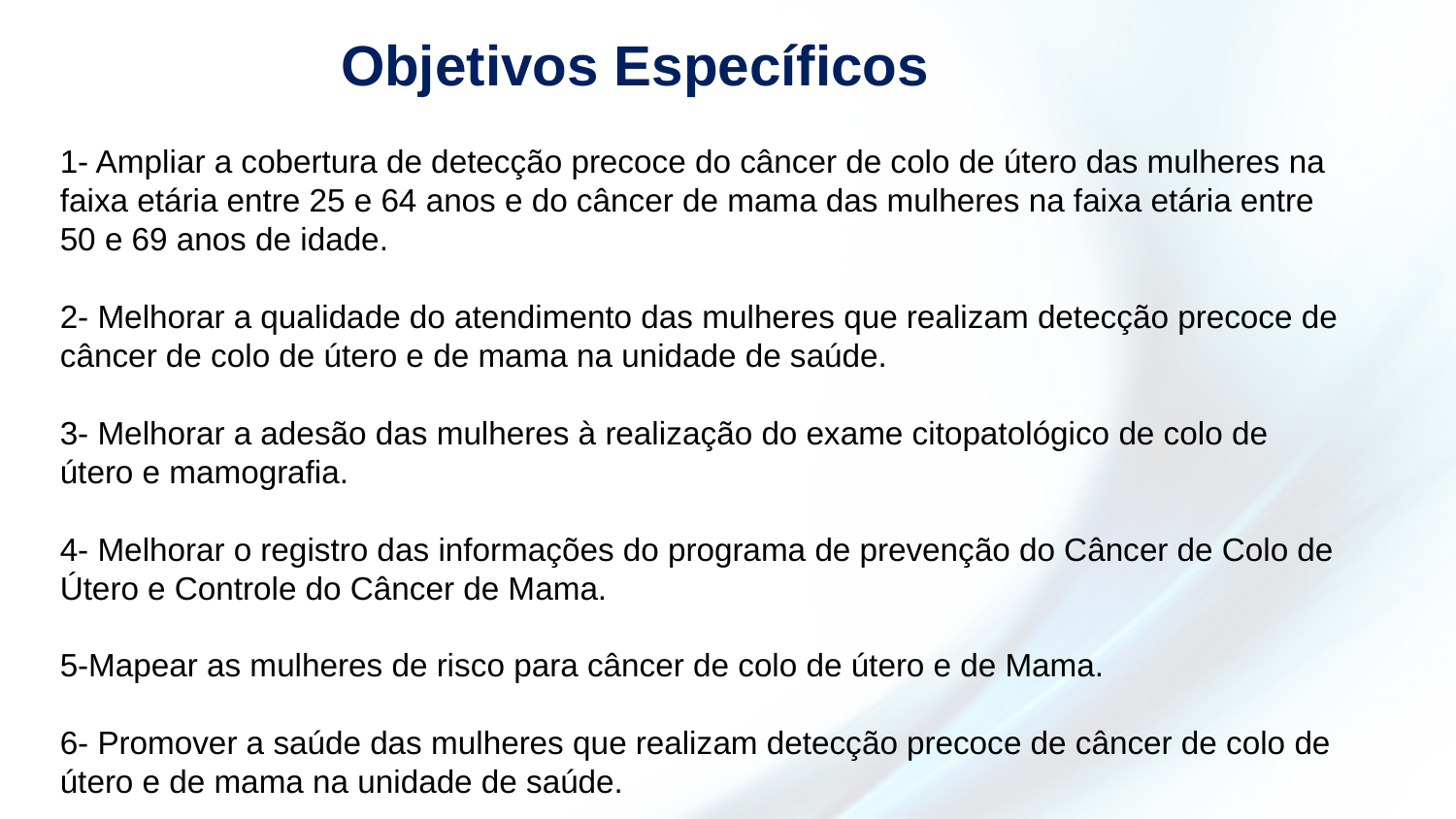

Objetivos Específicos
1- Ampliar a cobertura de detecção precoce do câncer de colo de útero das mulheres na faixa etária entre 25 e 64 anos e do câncer de mama das mulheres na faixa etária entre 50 e 69 anos de idade.

2- Melhorar a qualidade do atendimento das mulheres que realizam detecção precoce de câncer de colo de útero e de mama na unidade de saúde.

3- Melhorar a adesão das mulheres à realização do exame citopatológico de colo de útero e mamografia.

4- Melhorar o registro das informações do programa de prevenção do Câncer de Colo de Útero e Controle do Câncer de Mama.

5-Mapear as mulheres de risco para câncer de colo de útero e de Mama.

6- Promover a saúde das mulheres que realizam detecção precoce de câncer de colo de útero e de mama na unidade de saúde.